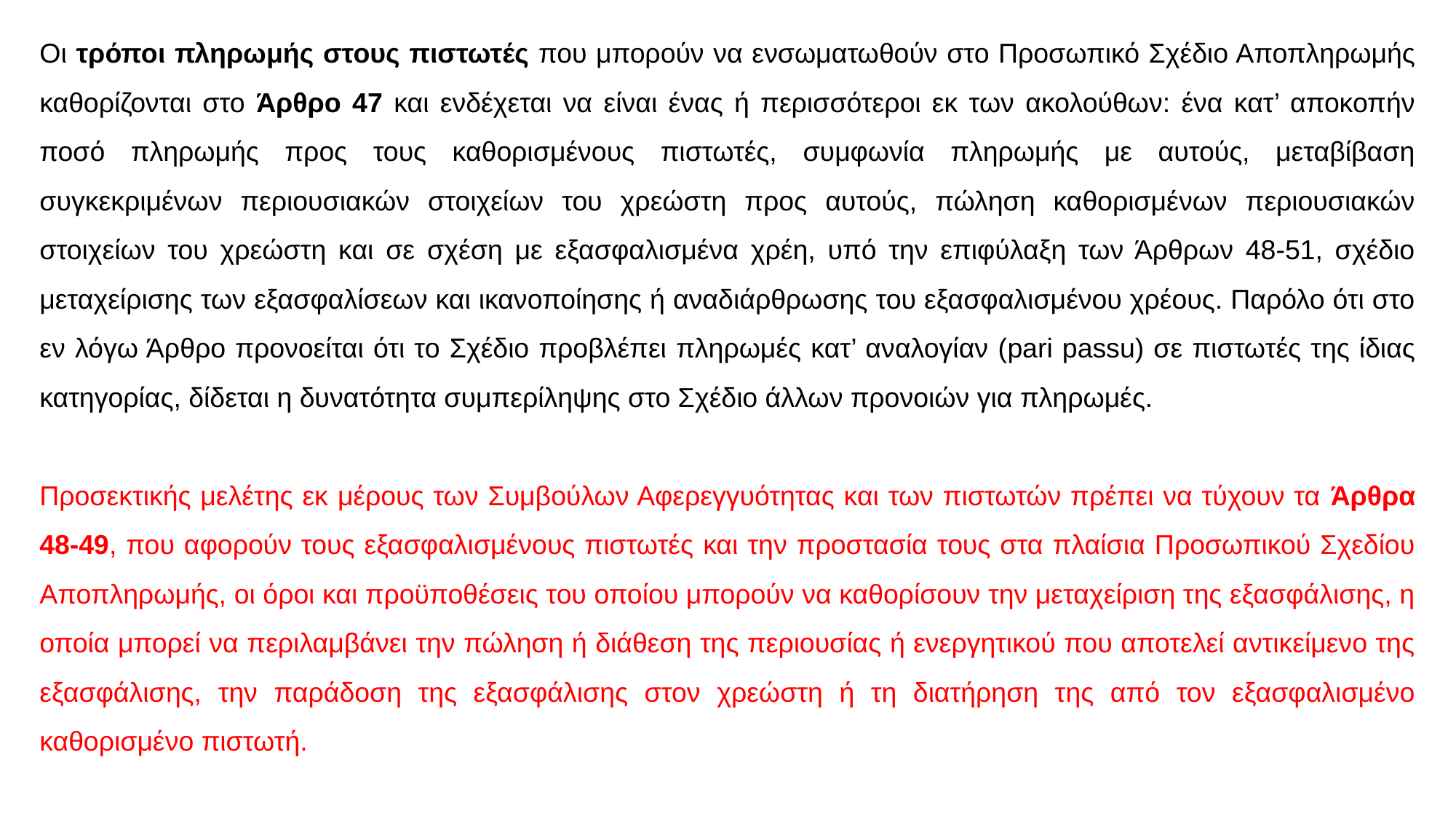

Οι τρόποι πληρωμής στους πιστωτές που μπορούν να ενσωματωθούν στο Προσωπικό Σχέδιο Αποπληρωμής καθορίζονται στο Άρθρο 47 και ενδέχεται να είναι ένας ή περισσότεροι εκ των ακολούθων: ένα κατ’ αποκοπήν ποσό πληρωμής προς τους καθορισμένους πιστωτές, συμφωνία πληρωμής με αυτούς, μεταβίβαση συγκεκριμένων περιουσιακών στοιχείων του χρεώστη προς αυτούς, πώληση καθορισμένων περιουσιακών στοιχείων του χρεώστη και σε σχέση με εξασφαλισμένα χρέη, υπό την επιφύλαξη των Άρθρων 48-51, σχέδιο μεταχείρισης των εξασφαλίσεων και ικανοποίησης ή αναδιάρθρωσης του εξασφαλισμένου χρέους. Παρόλο ότι στο εν λόγω Άρθρο προνοείται ότι το Σχέδιο προβλέπει πληρωμές κατ’ αναλογίαν (pari passu) σε πιστωτές της ίδιας κατηγορίας, δίδεται η δυνατότητα συμπερίληψης στο Σχέδιο άλλων προνοιών για πληρωμές.

Προσεκτικής μελέτης εκ μέρους των Συμβούλων Αφερεγγυότητας και των πιστωτών πρέπει να τύχουν τα Άρθρα 48-49, που αφορούν τους εξασφαλισμένους πιστωτές και την προστασία τους στα πλαίσια Προσωπικού Σχεδίου Αποπληρωμής, οι όροι και προϋποθέσεις του οποίου μπορούν να καθορίσουν την μεταχείριση της εξασφάλισης, η οποία μπορεί να περιλαμβάνει την πώληση ή διάθεση της περιουσίας ή ενεργητικού που αποτελεί αντικείμενο της εξασφάλισης, την παράδοση της εξασφάλισης στον χρεώστη ή τη διατήρηση της από τον εξασφαλισμένο καθορισμένο πιστωτή.